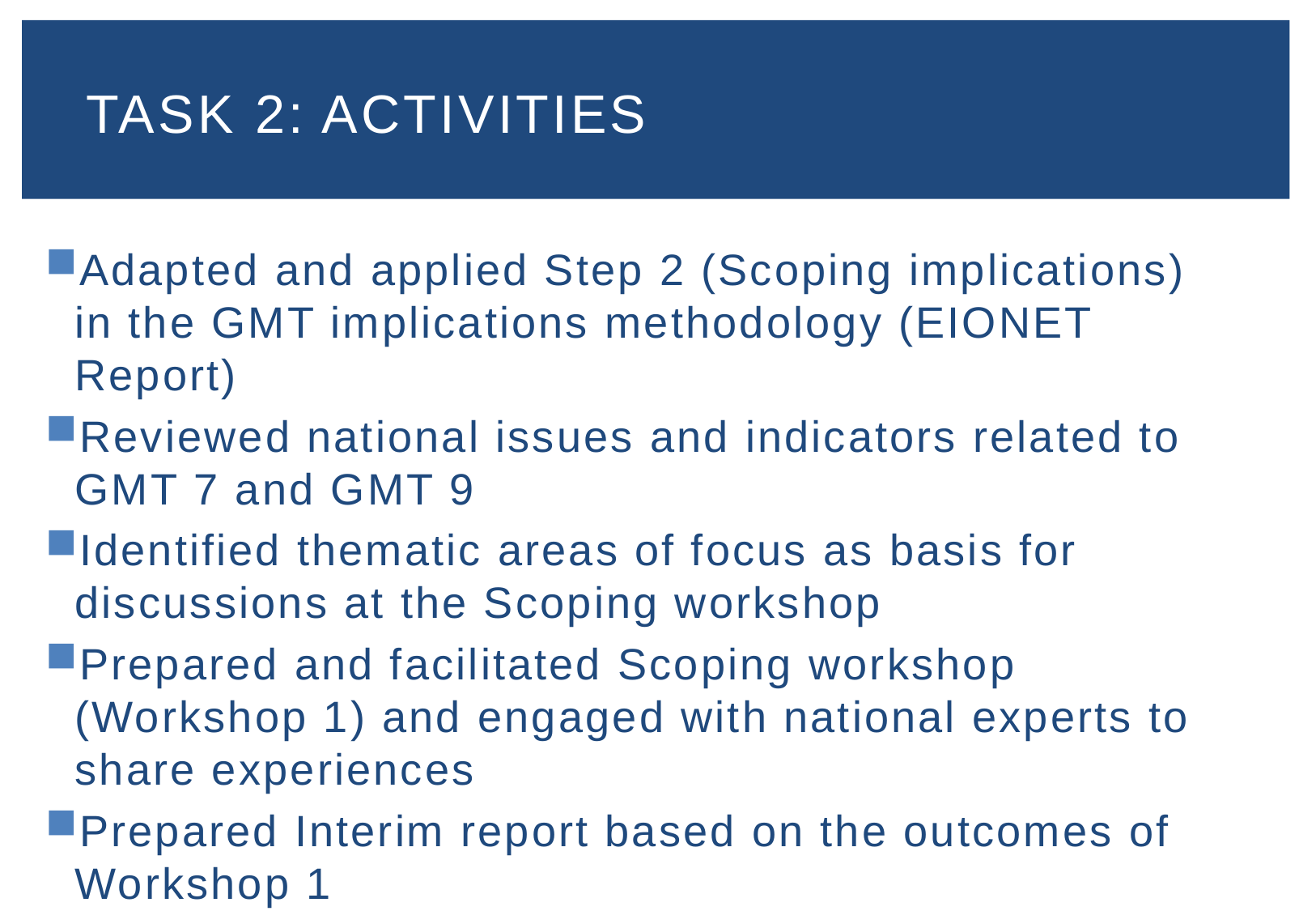

Task 2: Activities
Adapted and applied Step 2 (Scoping implications) in the GMT implications methodology (EIONET Report)
Reviewed national issues and indicators related to GMT 7 and GMT 9
Identified thematic areas of focus as basis for discussions at the Scoping workshop
Prepared and facilitated Scoping workshop (Workshop 1) and engaged with national experts to share experiences
Prepared Interim report based on the outcomes of Workshop 1